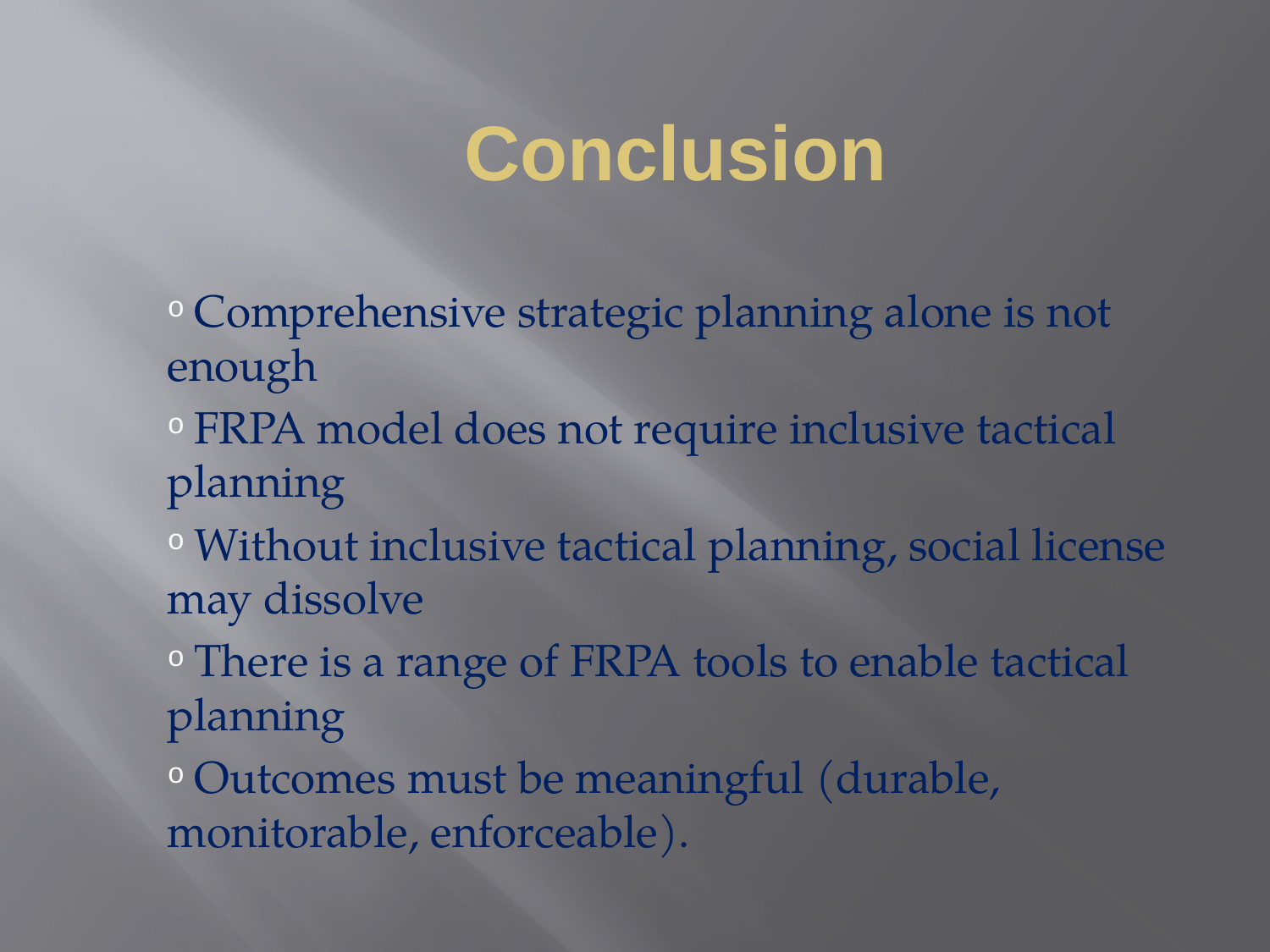

# Conclusion
 Comprehensive strategic planning alone is not enough
 FRPA model does not require inclusive tactical planning
 Without inclusive tactical planning, social license may dissolve
 There is a range of FRPA tools to enable tactical planning
 Outcomes must be meaningful (durable, monitorable, enforceable).